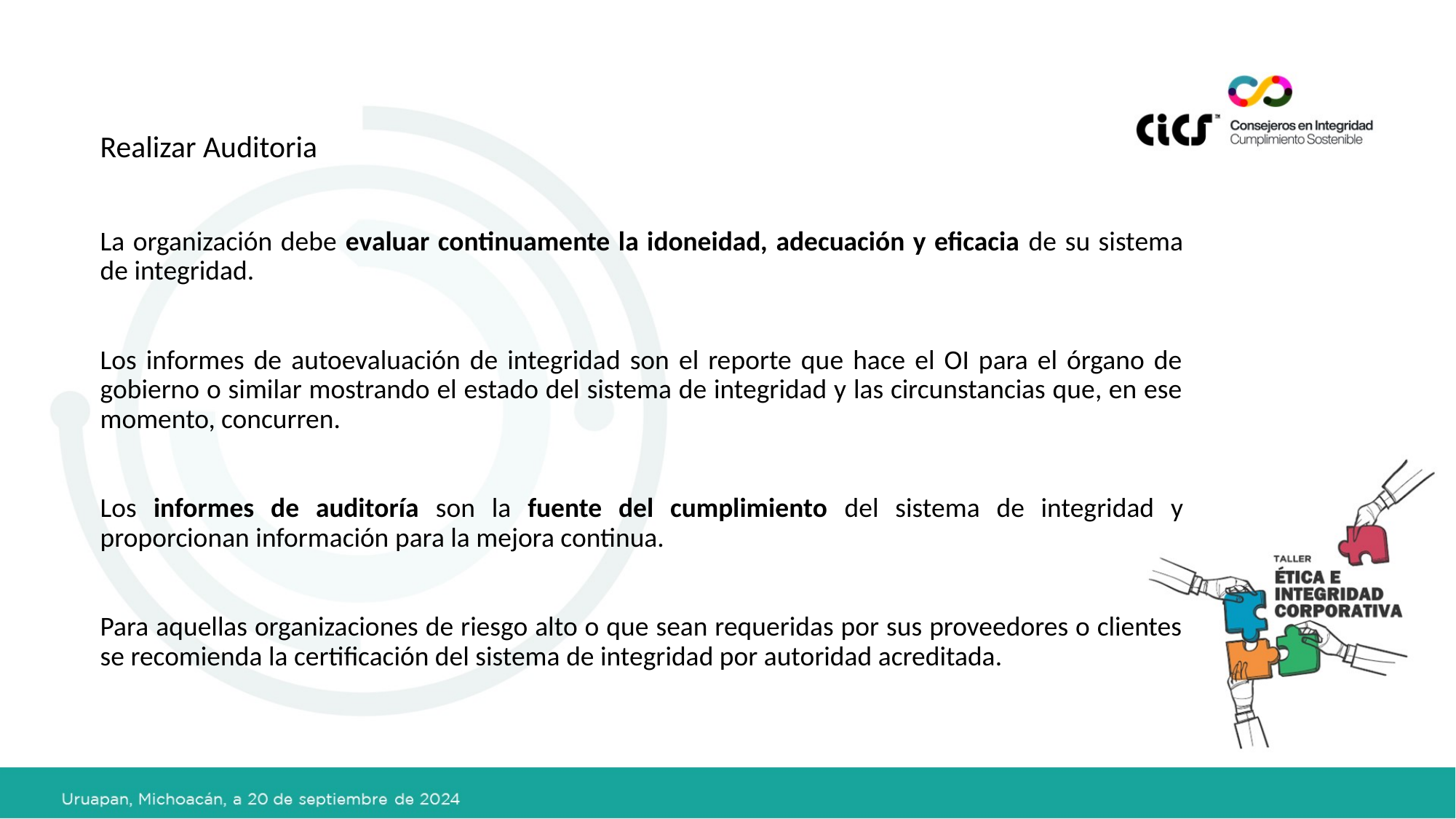

Realizar Auditoria

La organización debe evaluar continuamente la idoneidad, adecuación y eficacia de su sistema de integridad.

Los informes de autoevaluación de integridad son el reporte que hace el OI para el órgano de gobierno o similar mostrando el estado del sistema de integridad y las circunstancias que, en ese momento, concurren.

Los informes de auditoría son la fuente del cumplimiento del sistema de integridad y proporcionan información para la mejora continua.

Para aquellas organizaciones de riesgo alto o que sean requeridas por sus proveedores o clientes se recomienda la certificación del sistema de integridad por autoridad acreditada.